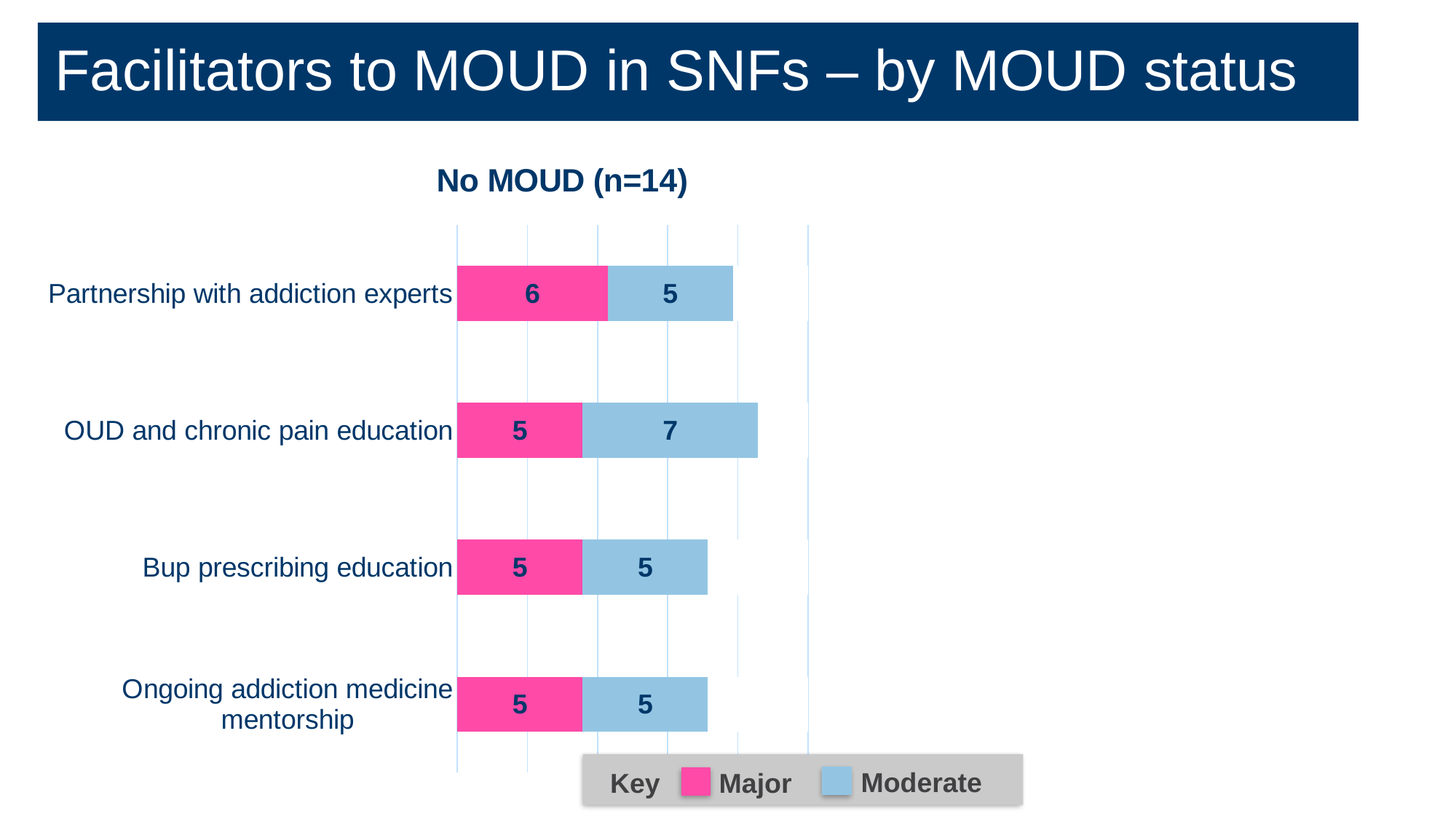

Facilitators to MOUD in SNFs – by MOUD status

### Chart: No MOUD (n=14)

| Category | Major | Moderate | Other |
|---|---|---|---|
| Ongoing addiction medicine mentorship | 5.0 | 5.0 | 4.0 |
| Bup prescribing education | 5.0 | 5.0 | 4.0 |
| OUD and chronic pain education | 5.0 | 7.0 | 2.0 |
| Partnership with addiction experts | 6.0 | 5.0 | 3.0 |
Moderate
Key
Major